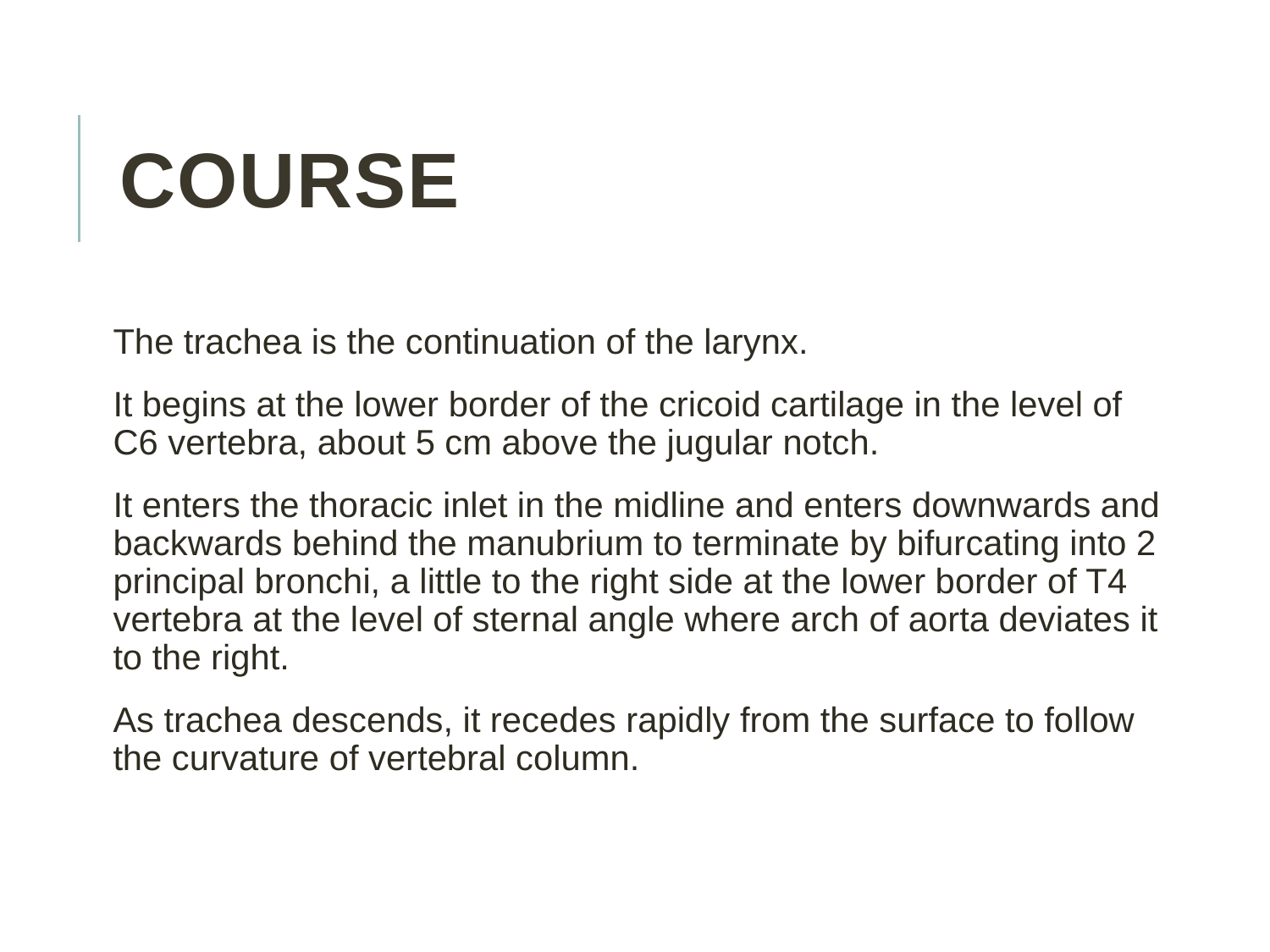

COURSE
The trachea is the continuation of the larynx.
It begins at the lower border of the cricoid cartilage in the level of C6 vertebra, about 5 cm above the jugular notch.
It enters the thoracic inlet in the midline and enters downwards and backwards behind the manubrium to terminate by bifurcating into 2 principal bronchi, a little to the right side at the lower border of T4 vertebra at the level of sternal angle where arch of aorta deviates it to the right.
As trachea descends, it recedes rapidly from the surface to follow the curvature of vertebral column.